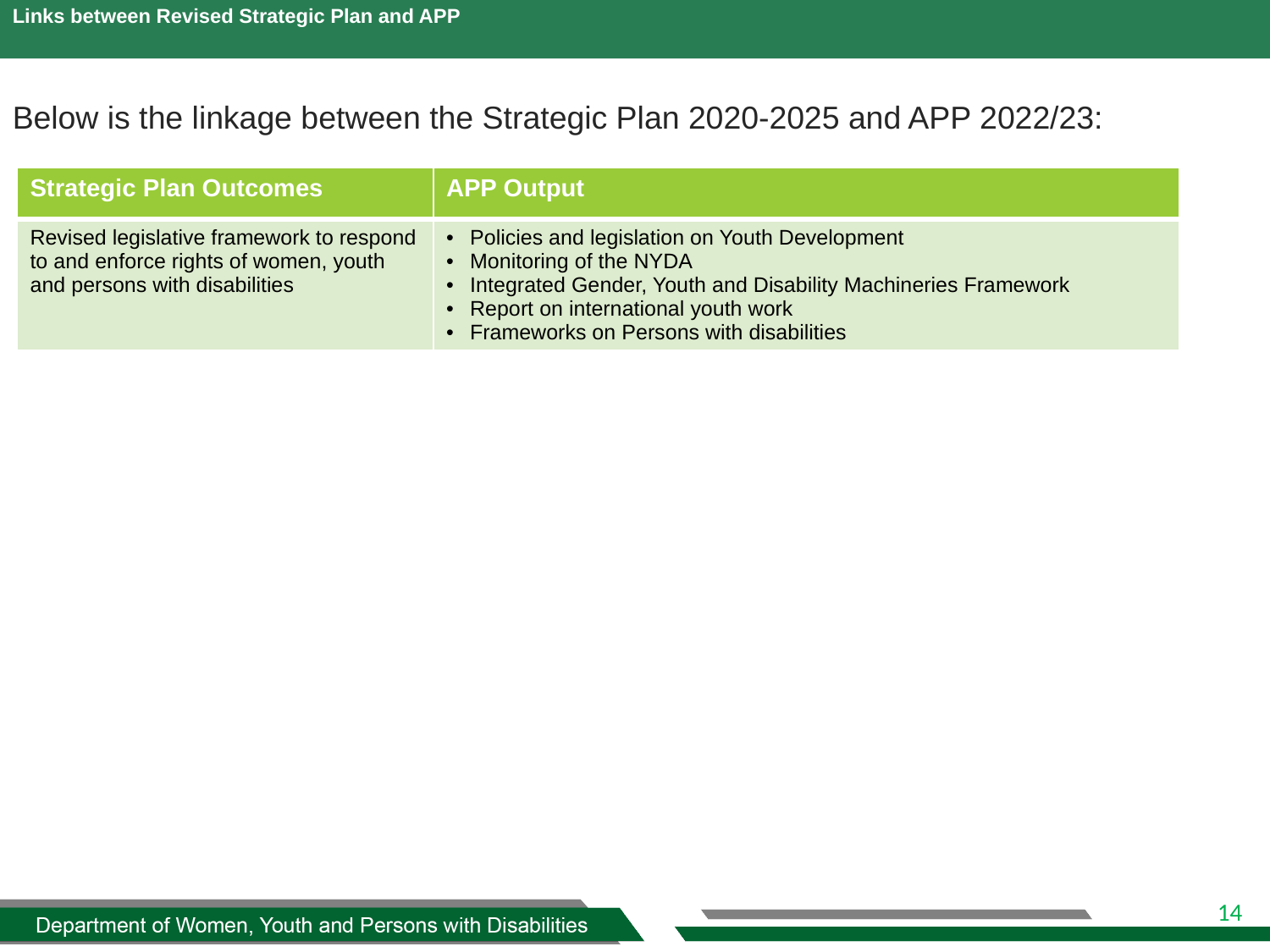

# Links between Revised Strategic Plan and APP
Below is the linkage between the Strategic Plan 2020-2025 and APP 2022/23:

| Strategic Plan Outcomes | APP Output |
| --- | --- |
| Revised legislative framework to respond to and enforce rights of women, youth and persons with disabilities | Policies and legislation on Youth Development Monitoring of the NYDA Integrated Gender, Youth and Disability Machineries Framework Report on international youth work Frameworks on Persons with disabilities |